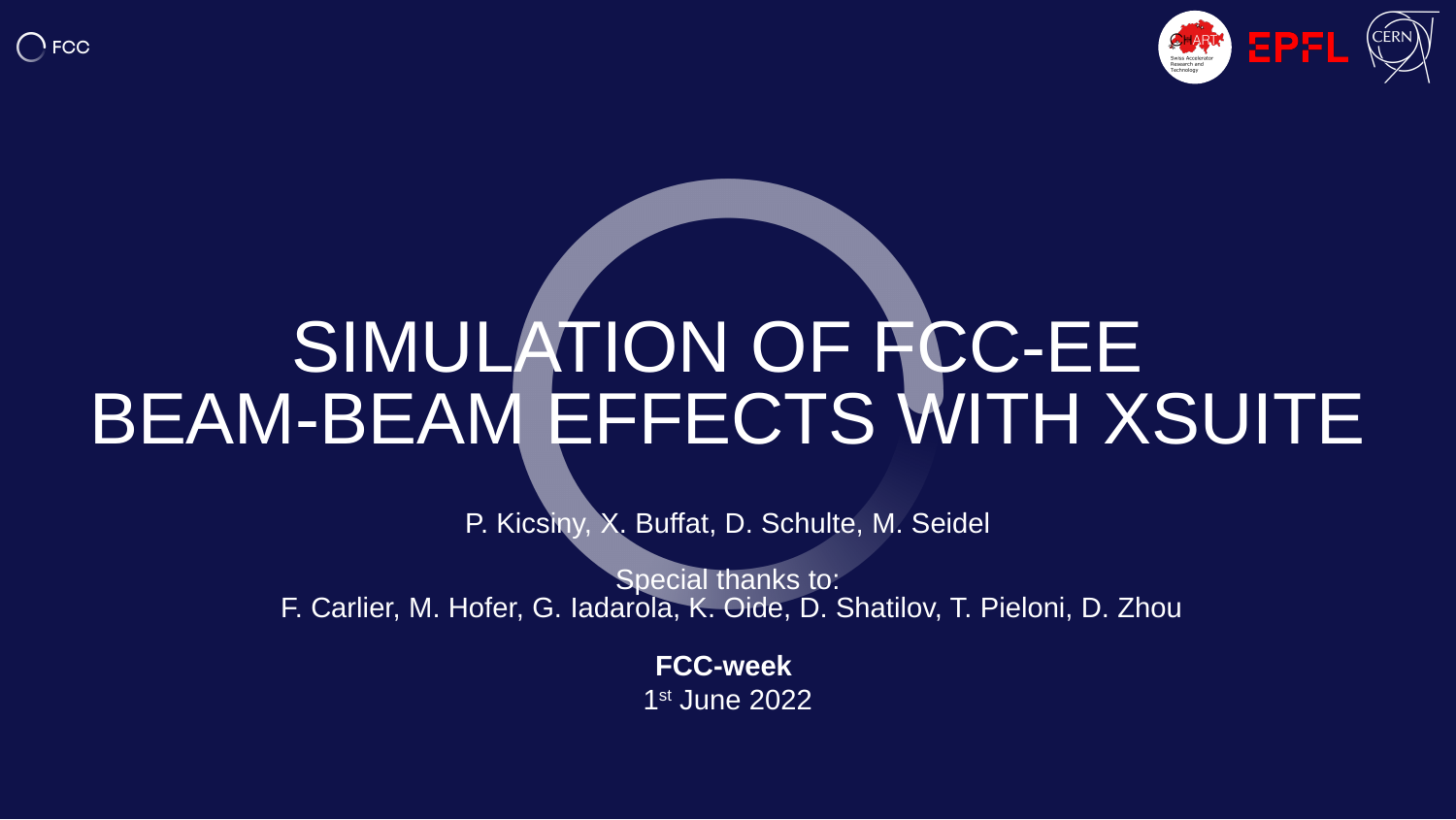

# simulation of fcc-ee beam-beam effects with xsuite
P. Kicsiny, X. Buffat, D. Schulte, M. Seidel

Special thanks to:
 F. Carlier, M. Hofer, G. Iadarola, K. Oide, D. Shatilov, T. Pieloni, D. Zhou
FCC-week
1st June 2022